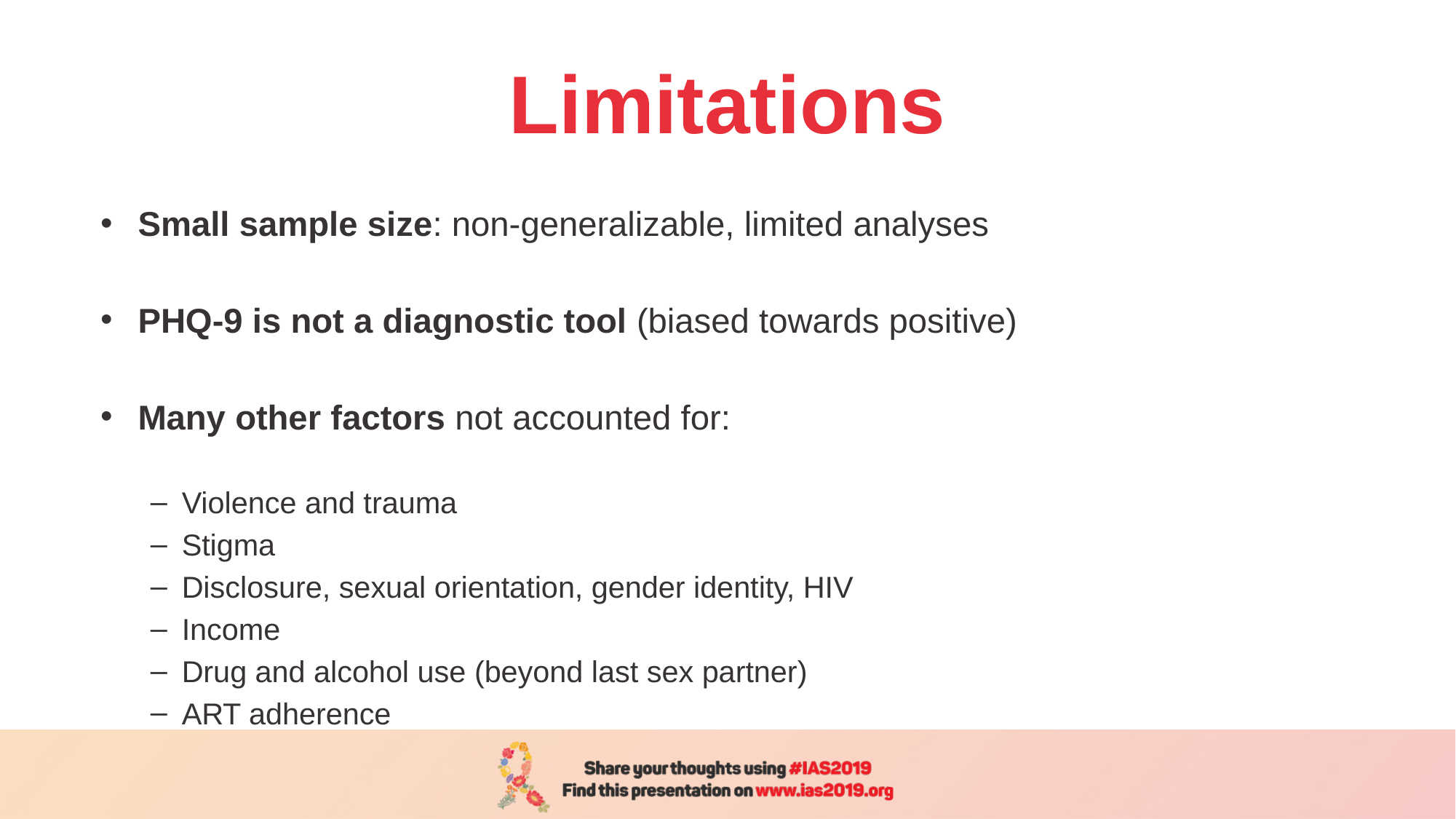

# Limitations
Small sample size: non-generalizable, limited analyses

PHQ-9 is not a diagnostic tool (biased towards positive)

Many other factors not accounted for:
Violence and trauma
Stigma
Disclosure, sexual orientation, gender identity, HIV
Income
Drug and alcohol use (beyond last sex partner)
ART adherence